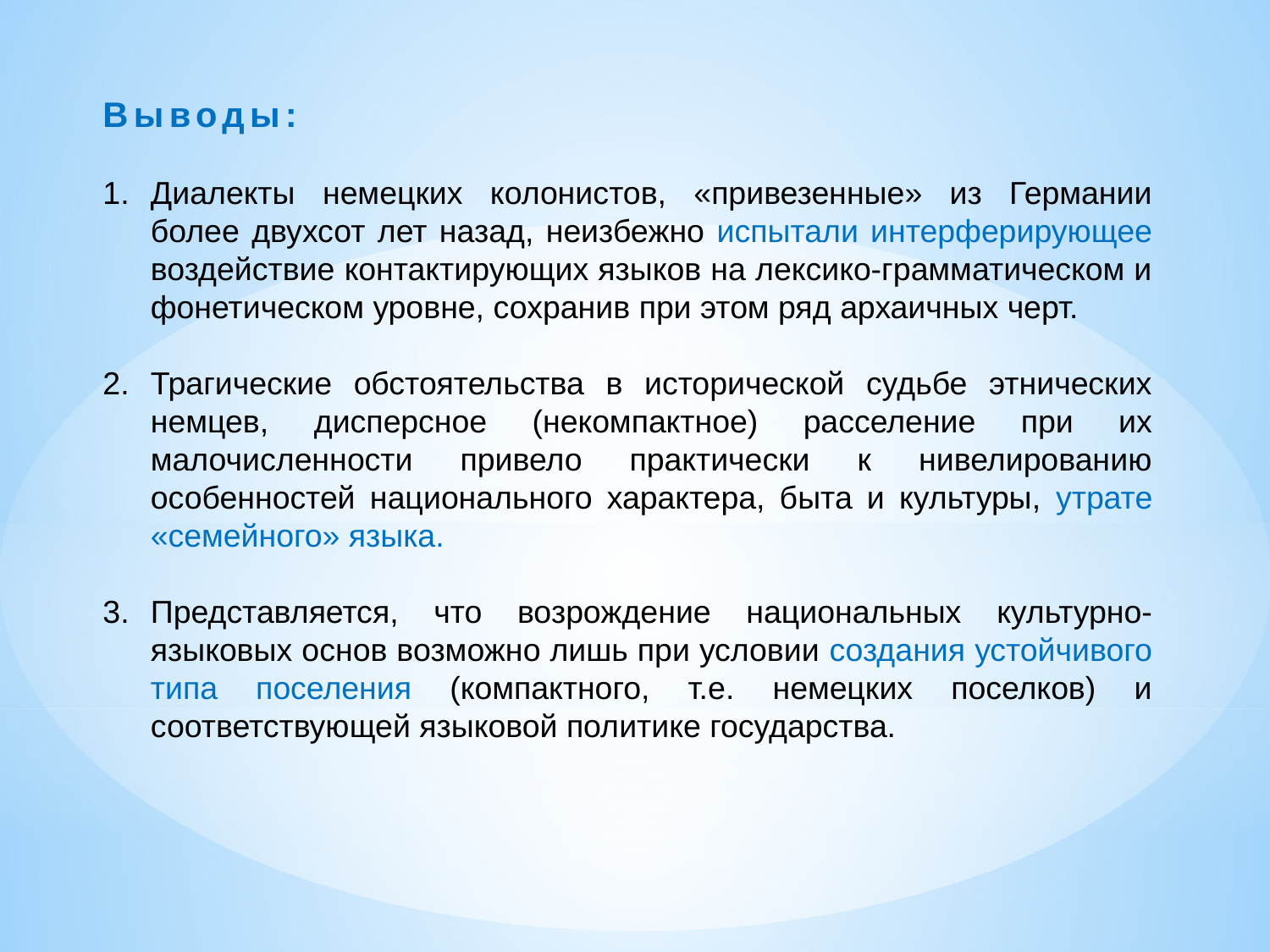

Выводы:

Диалекты немецких колонистов, «привезенные» из Германии более двухсот лет назад, неизбежно испытали интерферирующее воздействие контактирующих языков на лексико-грамматическом и фонетическом уровне, сохранив при этом ряд архаичных черт.

Трагические обстоятельства в исторической судьбе этнических немцев, дисперсное (некомпактное) расселение при их малочисленности привело практически к нивелированию особенностей национального характера, быта и культуры, утрате «семейного» языка.

Представляется, что возрождение национальных культурно-языковых основ возможно лишь при условии создания устойчивого типа поселения (компактного, т.е. немецких поселков) и соответствующей языковой политике государства.